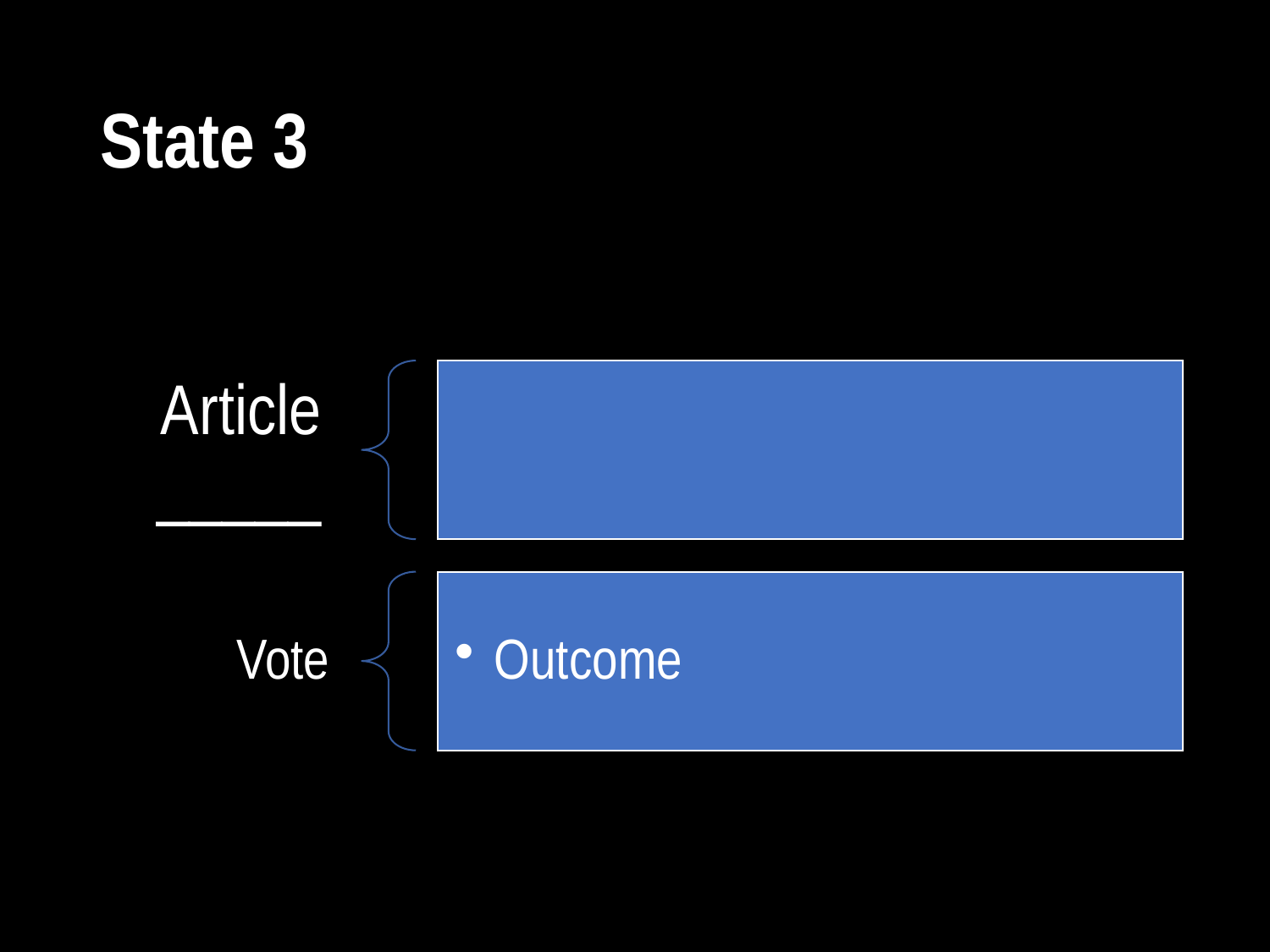

# State 3
Article _____

Vote
Outcome